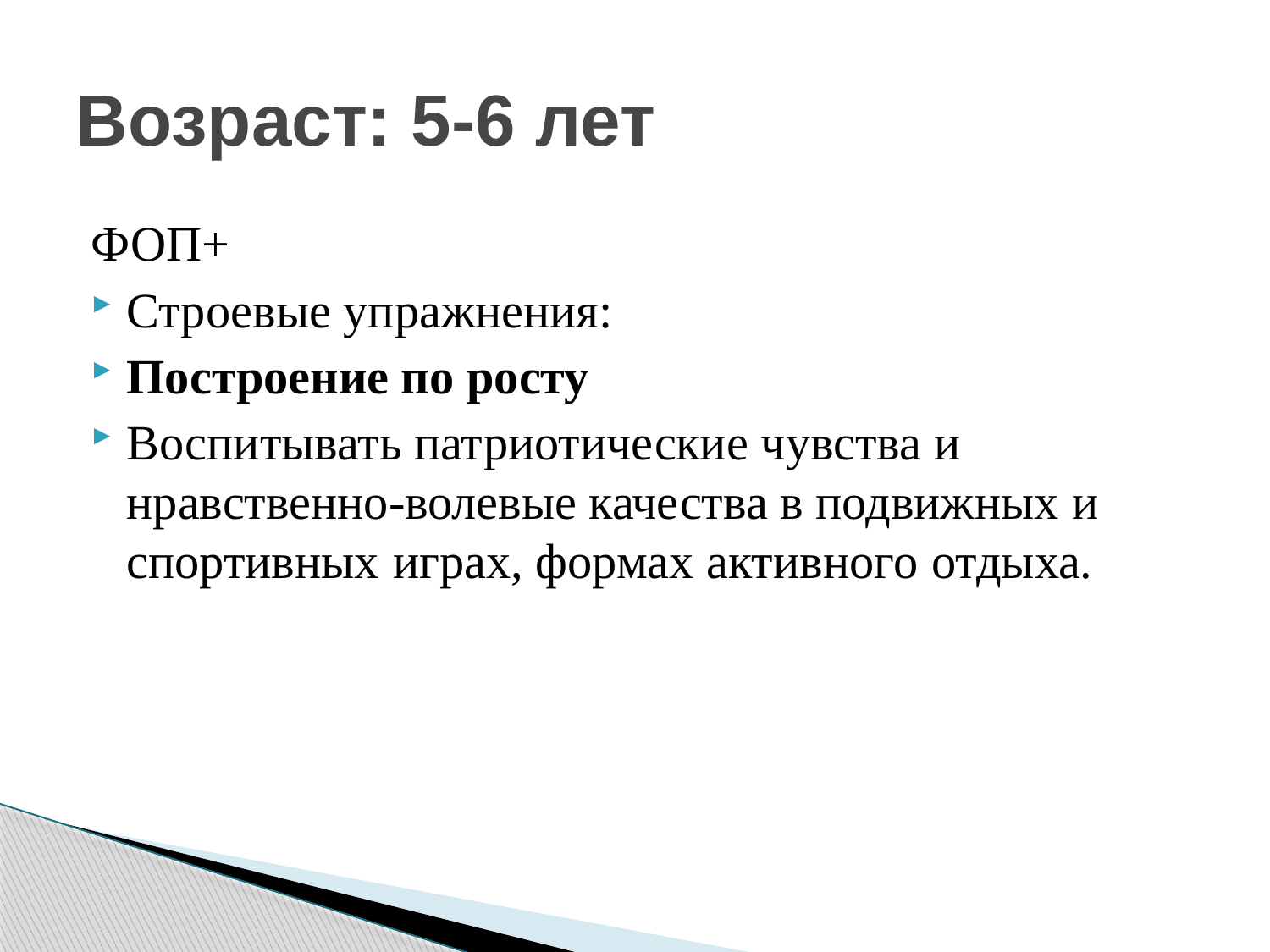

# Возраст: 5-6 лет
ФОП+
Строевые упражнения:
Построение по росту
Воспитывать патриотические чувства и нравственно-волевые качества в подвижных и спортивных играх, формах активного отдыха.